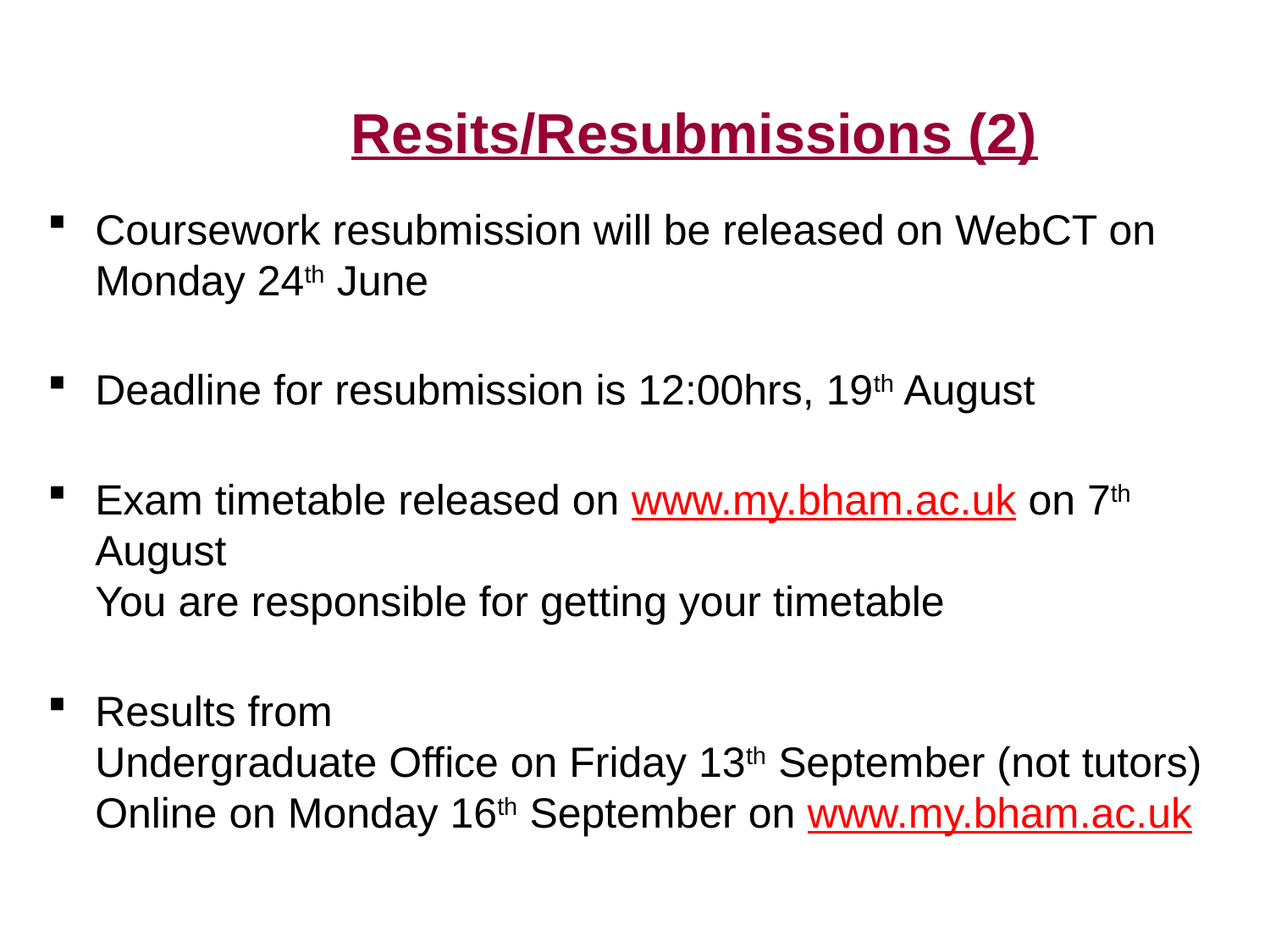

# Resits/Resubmissions (2)
Coursework resubmission will be released on WebCT on Monday 24th June
Deadline for resubmission is 12:00hrs, 19th August
Exam timetable released on www.my.bham.ac.uk on 7th August
You are responsible for getting your timetable
Results from
Undergraduate Office on Friday 13th September (not tutors)
Online on Monday 16th September on www.my.bham.ac.uk

23